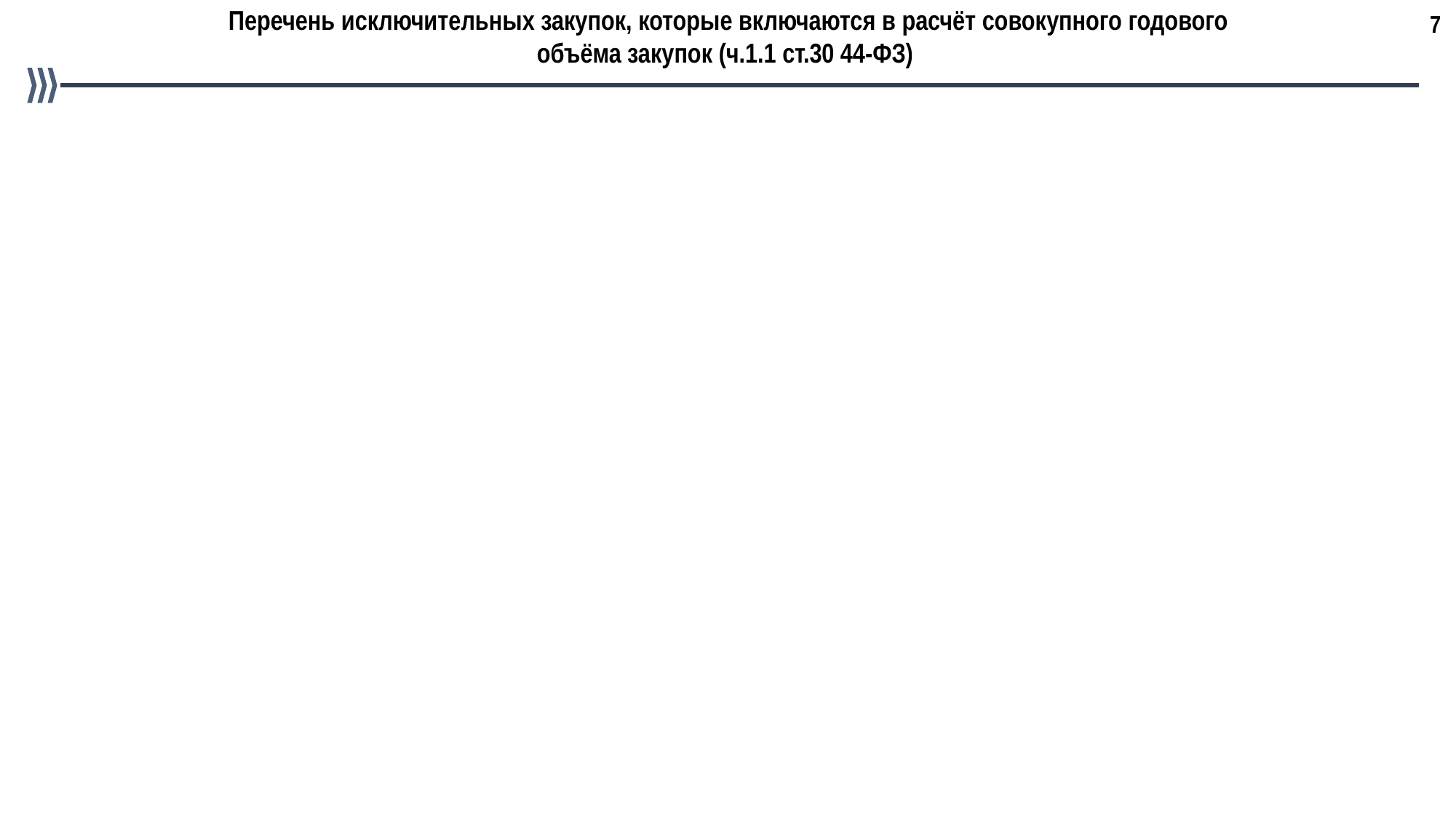

7
Перечень исключительных закупок, которые включаются в расчёт совокупного годового объёма закупок (ч.1.1 ст.30 44-ФЗ)

ч.8 и ч.19 ст.83: закупка у ед. поставщика в случае признания запроса предложений несостоявшимся в связи с тем, что:
 до момента вскрытия конвертов с заявками на участие в запросе предложений подана только одна заявка на участие в запросе предложений или не подано ни одной такой заявки,
до момента вскрытия конвертов с заявками на участие в запросе предложений не подано ни
     одной такой заявки.

ч.26 и 27 ст.83.1: закупка у ед. поставщика в случае признания запроса предложений в электронной форме несостоявшимся в связи с тем, что:
 -подана только одна заявка, которая признана соответствующей требованиям, указанным в извещении и документации, или по результатам рассмотрения заявок комиссией только одна заявка признана соответствующей требованиям, указанным в этих извещении и документации,
-не подано ни одной такой заявки, или в случае, если комиссия по рассмотрению заявок на участие в запросе предложений в электронной форме и окончательных предложений отклонила все такие заявки в соответствии с ч.18 ст.83 или по основаниям, предусмотренным ч.15 ст.83.2    44-ФЗ